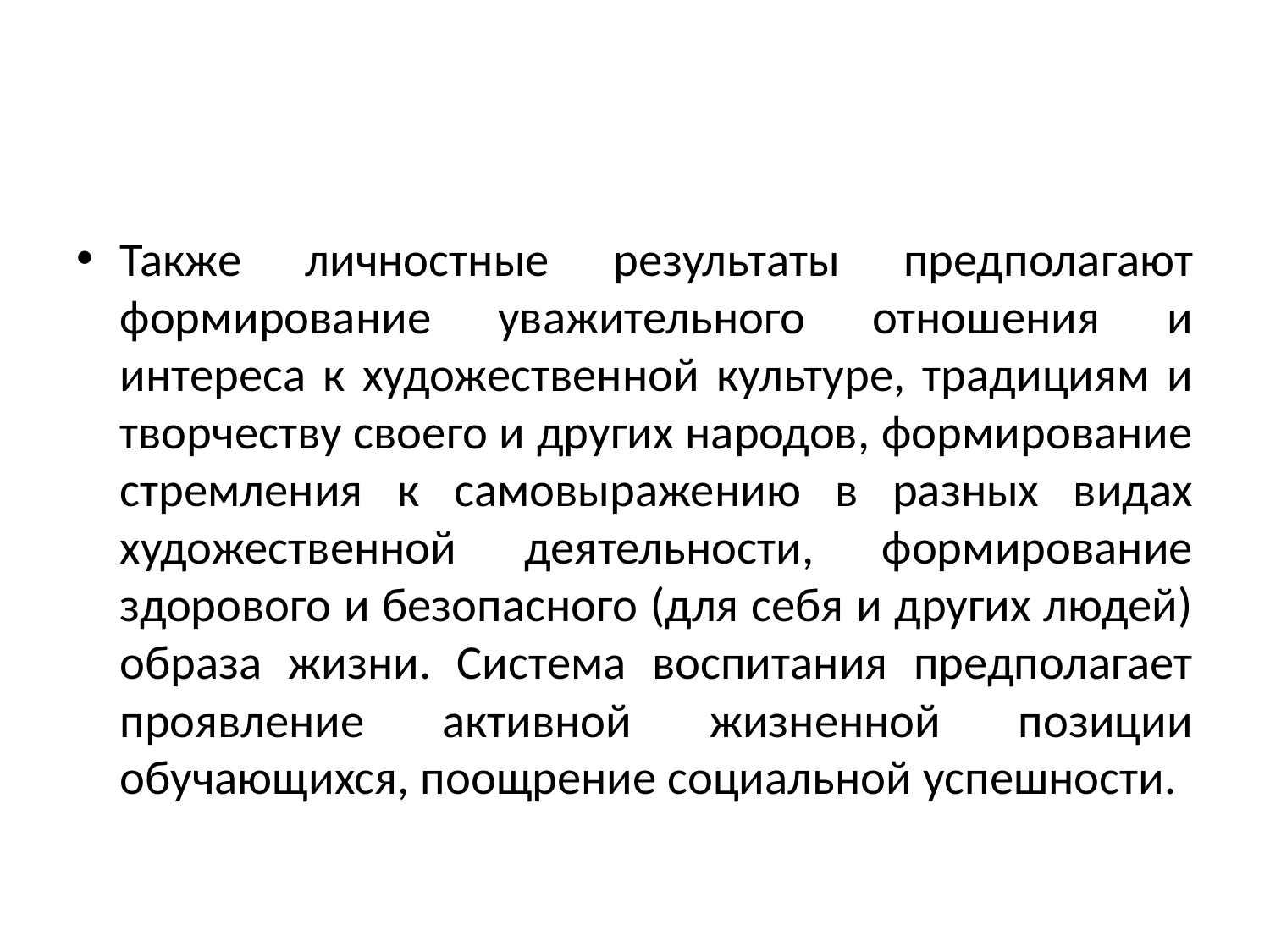

#
Также личностные результаты предполагают формирование уважительного отношения и интереса к художественной культуре, традициям и творчеству своего и других народов, формирование стремления к самовыражению в разных видах художественной деятельности, формирование здорового и безопасного (для себя и других людей) образа жизни. Система воспитания предполагает проявление активной жизненной позиции обучающихся, поощрение социальной успешности.